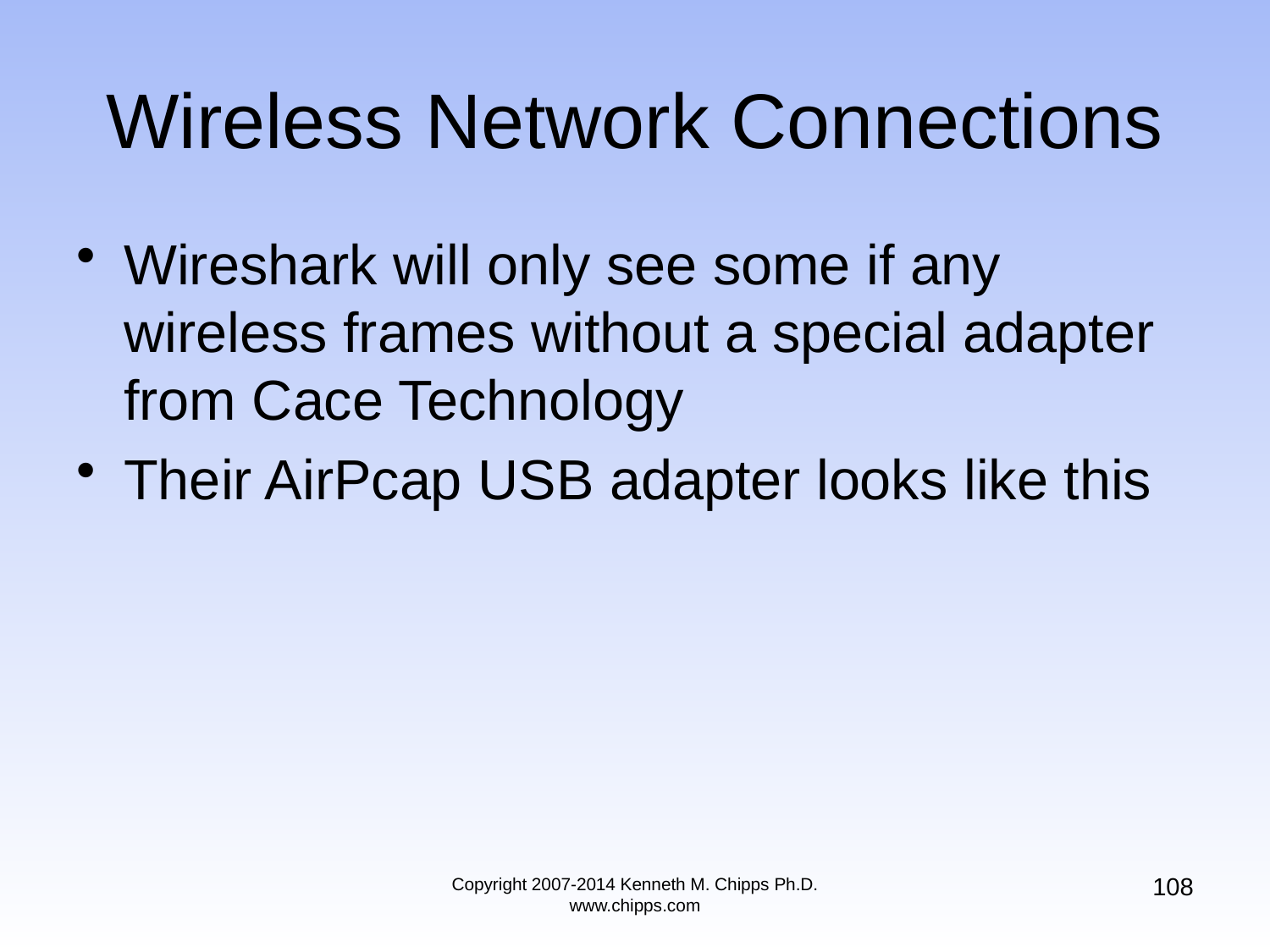

# Wireless Network Connections
Wireshark will only see some if any wireless frames without a special adapter from Cace Technology
Their AirPcap USB adapter looks like this
108
Copyright 2007-2014 Kenneth M. Chipps Ph.D. www.chipps.com